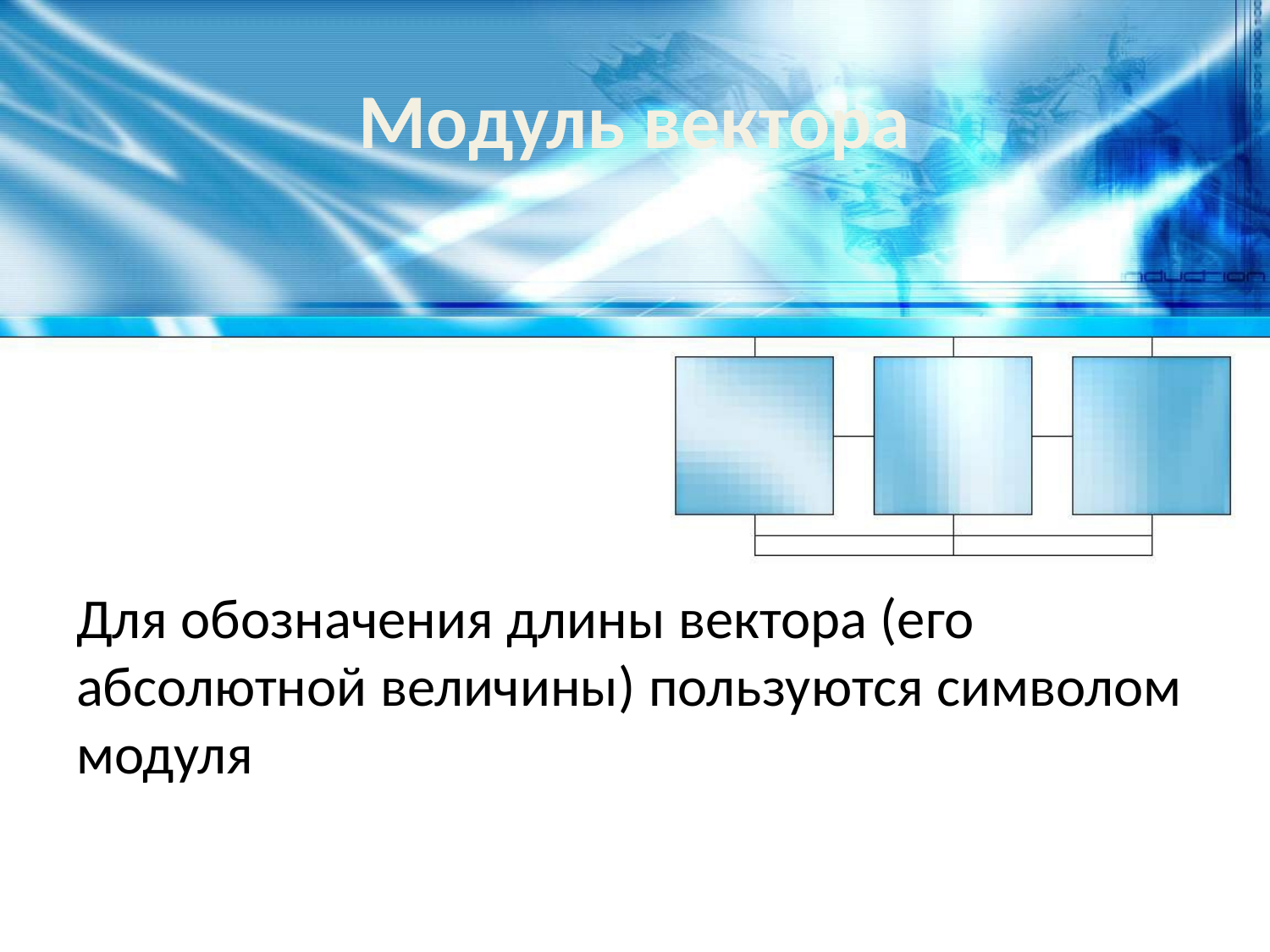

# Модуль вектора
Для обозначения длины вектора (его абсолютной величины) пользуются символом модуля